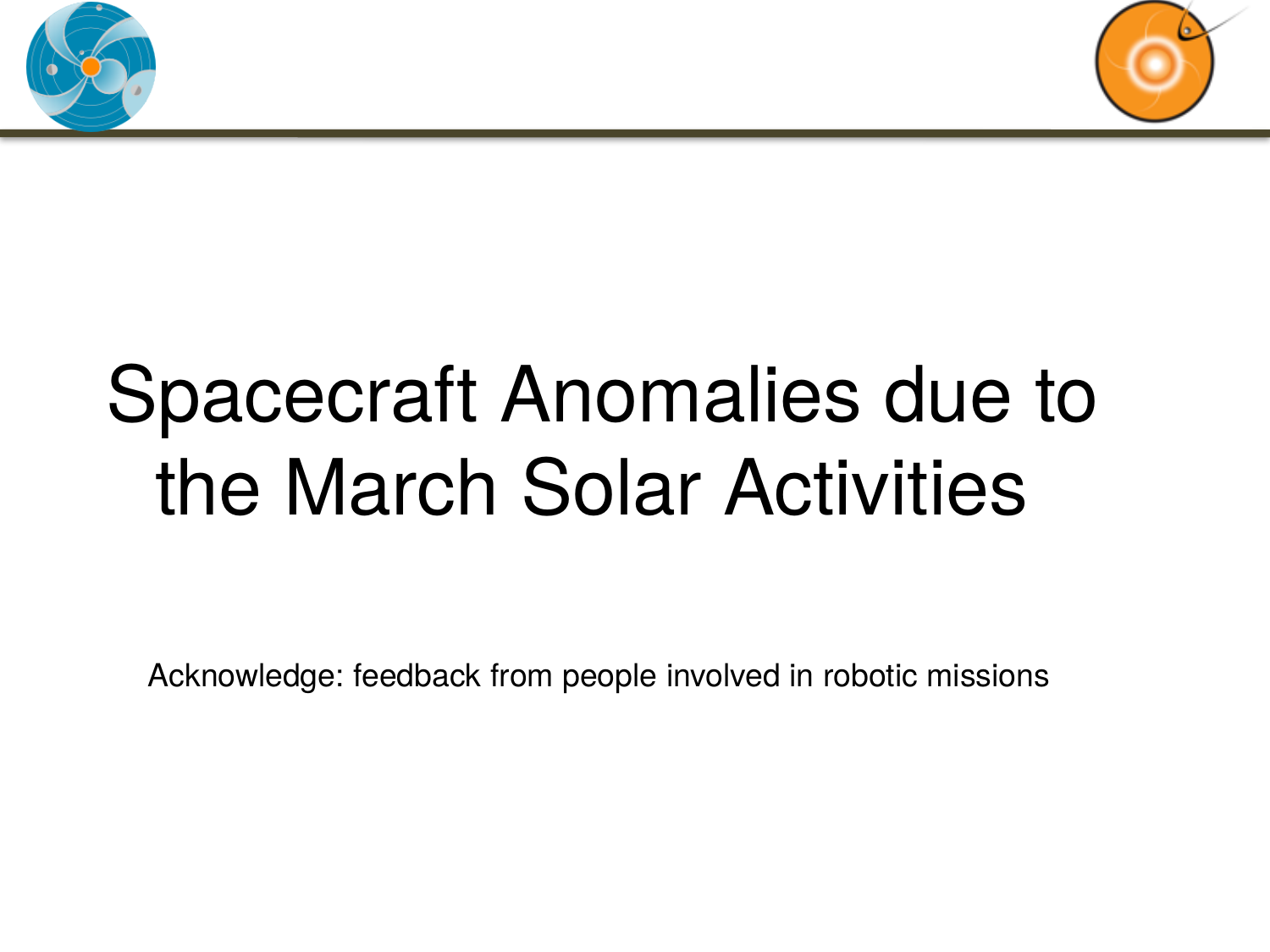

# Spacecraft Anomalies due to the March Solar Activities
Acknowledge: feedback from people involved in robotic missions